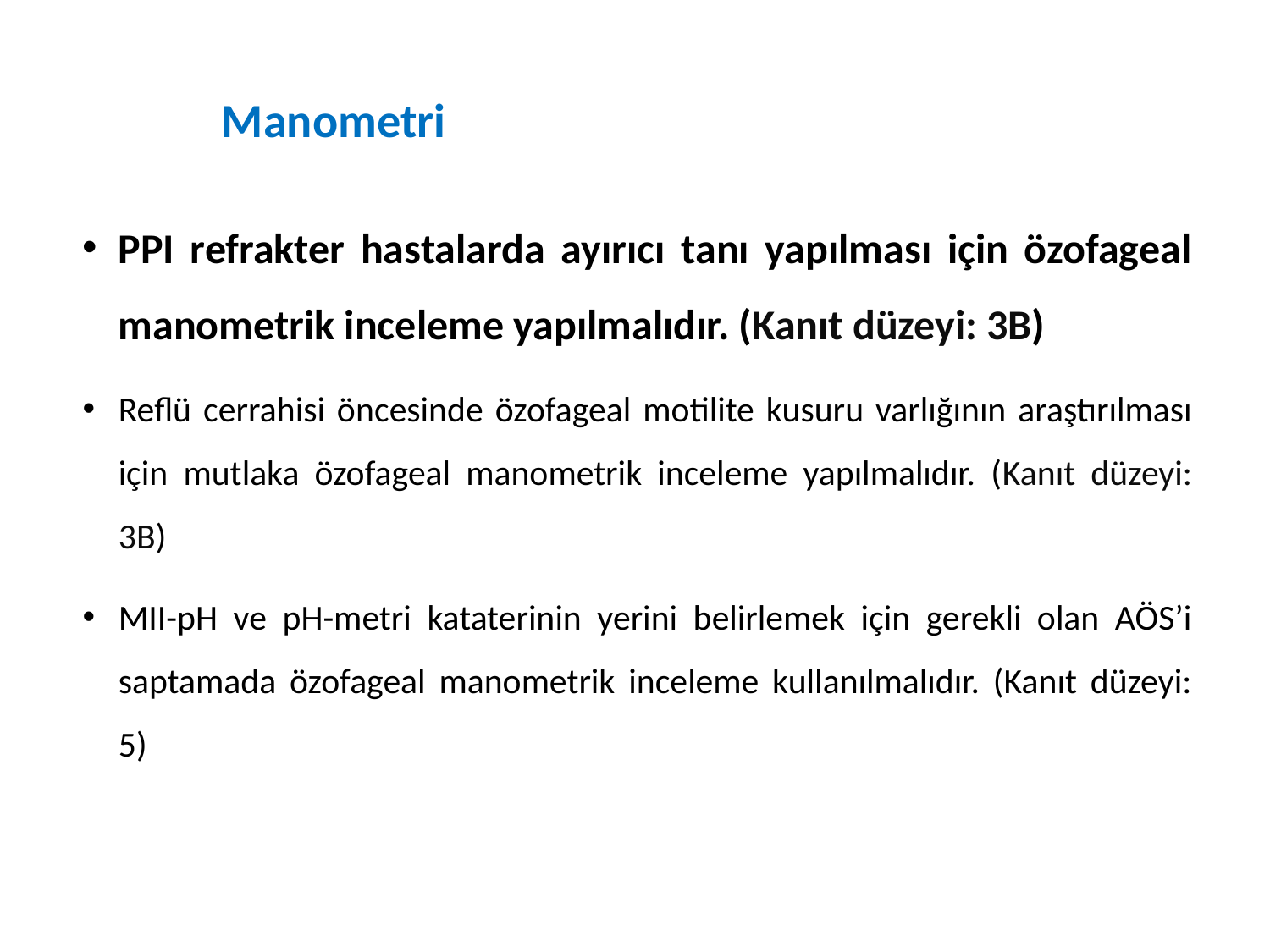

# Manometri
PPI refrakter hastalarda ayırıcı tanı yapılması için özofageal manometrik inceleme yapılmalıdır. (Kanıt düzeyi: 3B)
Reflü cerrahisi öncesinde özofageal motilite kusuru varlığının araştırılması için mutlaka özofageal manometrik inceleme yapılmalıdır. (Kanıt düzeyi: 3B)
MII-pH ve pH-metri kataterinin yerini belirlemek için gerekli olan AÖS’i saptamada özofageal manometrik inceleme kullanılmalıdır. (Kanıt düzeyi: 5)